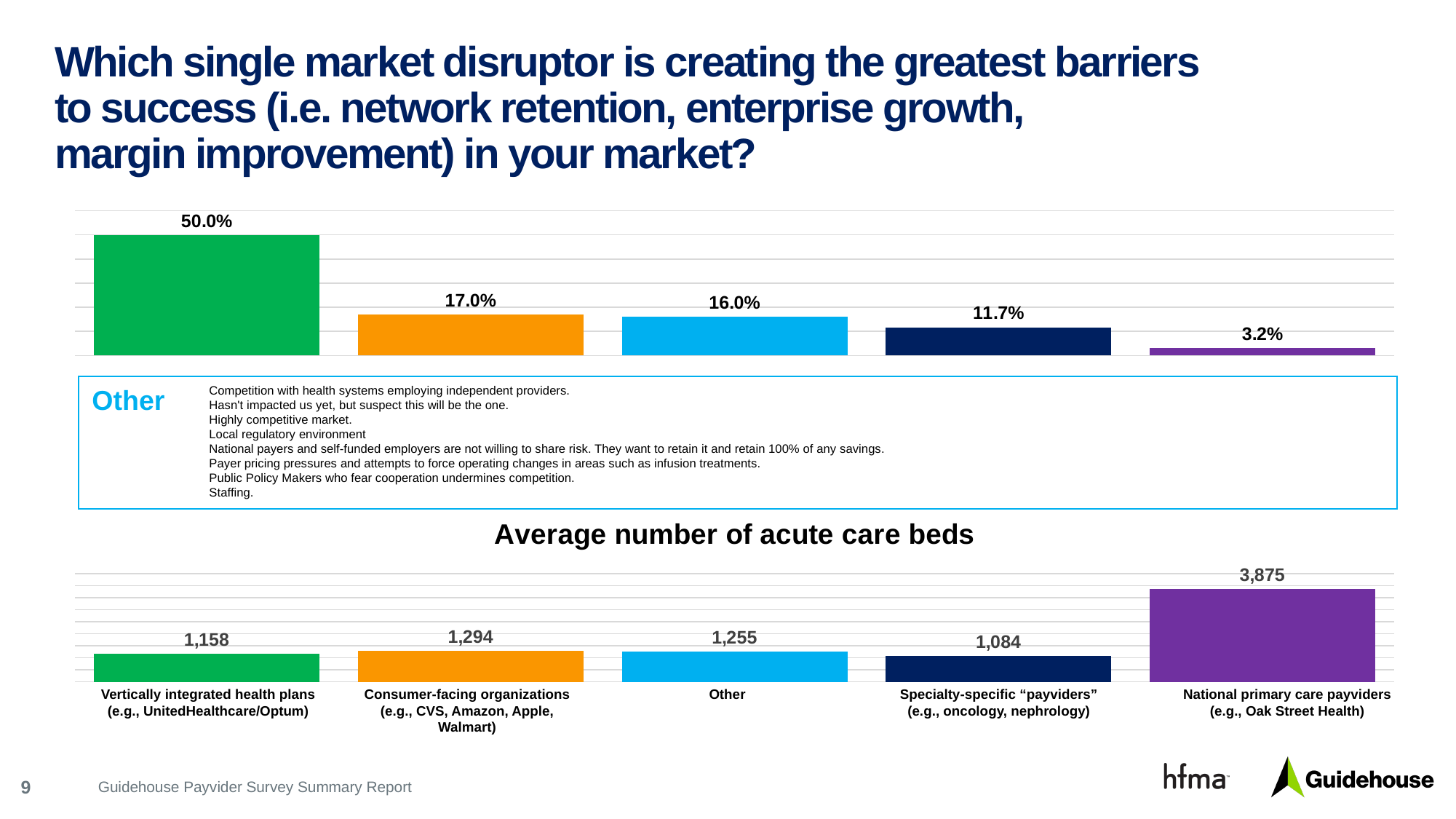

# Which single market disruptor is creating the greatest barriers to success (i.e. network retention, enterprise growth, margin improvement) in your market?

### Chart

| Category | Series 1 |
|---|---|
| Shared risk/capitation payment model | 0.5 |
| Direct-to-employer partnership | 0.17 |
| Provider-sponsored health plan | 0.16 |
| Payer/provider joint venture | 0.117 |
| 0.52 | 0.032 |
Competition with health systems employing independent providers.
Hasn't impacted us yet, but suspect this will be the one.
Highly competitive market.
Local regulatory environment
National payers and self-funded employers are not willing to share risk. They want to retain it and retain 100% of any savings.
Payer pricing pressures and attempts to force operating changes in areas such as infusion treatments.
Public Policy Makers who fear cooperation undermines competition.
Staffing.
Other

### Chart: Average number of acute care beds

| Category | Series 1 |
|---|---|
| Vertically integrated health plans (e.g., UnitedHealthcare/Optum) | 1158.0 |
| Consumer-facing organizations (e.g., CVS, Amazon, Apple, Walmart) | 1294.0 |
| Past legal/trust issues with payers | 1255.0 |
| Other | 1084.0 |
| Complying with price transparency guidelines | 3875.0 |
Vertically integrated health plans (e.g., UnitedHealthcare/Optum)
Consumer-facing organizations (e.g., CVS, Amazon, Apple, Walmart)
Other
Specialty-specific “payviders” (e.g., oncology, nephrology)
National primary care payviders (e.g., Oak Street Health)